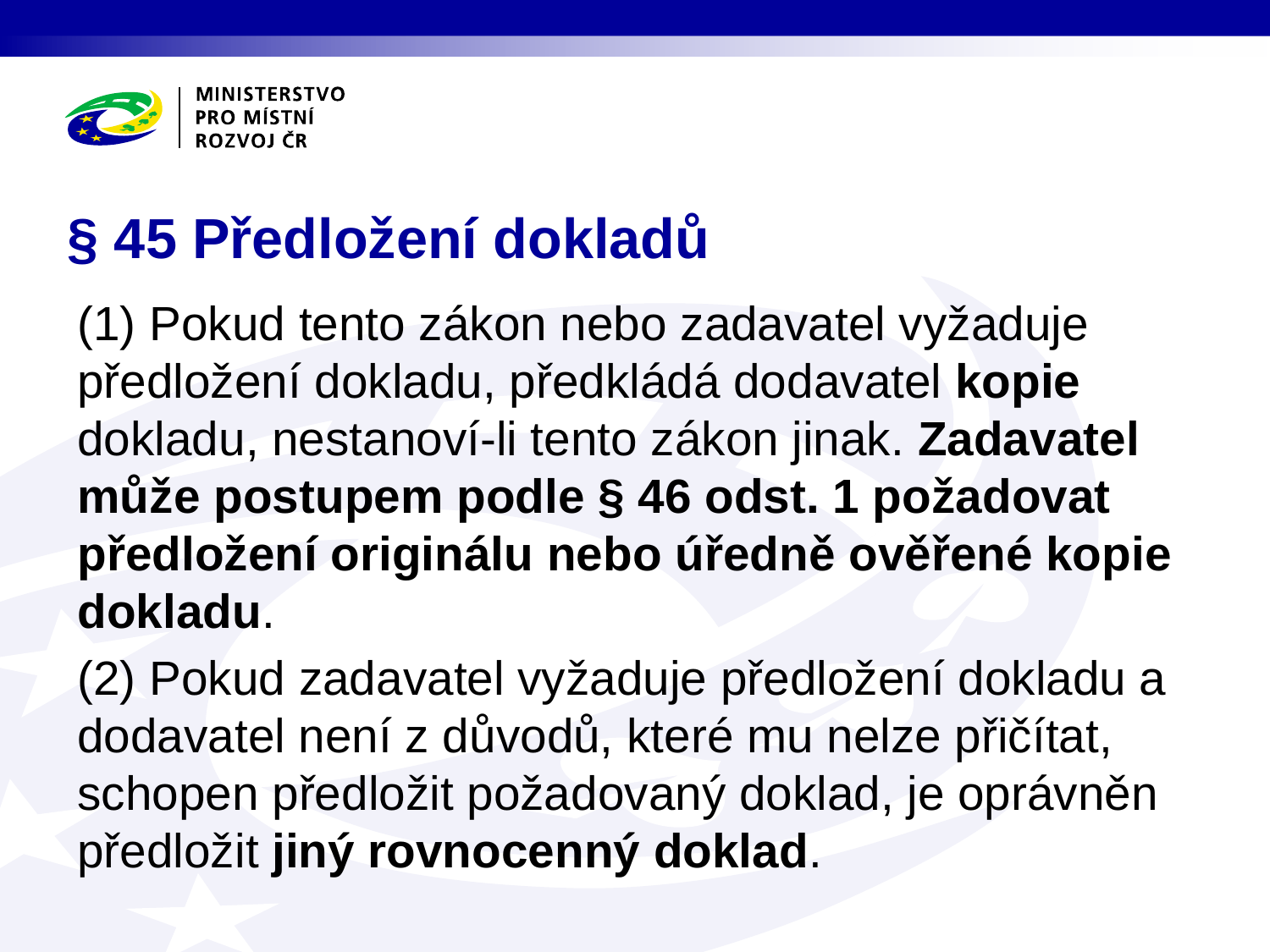

# § 45 Předložení dokladů
(1) Pokud tento zákon nebo zadavatel vyžaduje předložení dokladu, předkládá dodavatel kopie dokladu, nestanoví-li tento zákon jinak. Zadavatel může postupem podle § 46 odst. 1 požadovat předložení originálu nebo úředně ověřené kopie dokladu.
(2) Pokud zadavatel vyžaduje předložení dokladu a dodavatel není z důvodů, které mu nelze přičítat, schopen předložit požadovaný doklad, je oprávněn předložit jiný rovnocenný doklad.